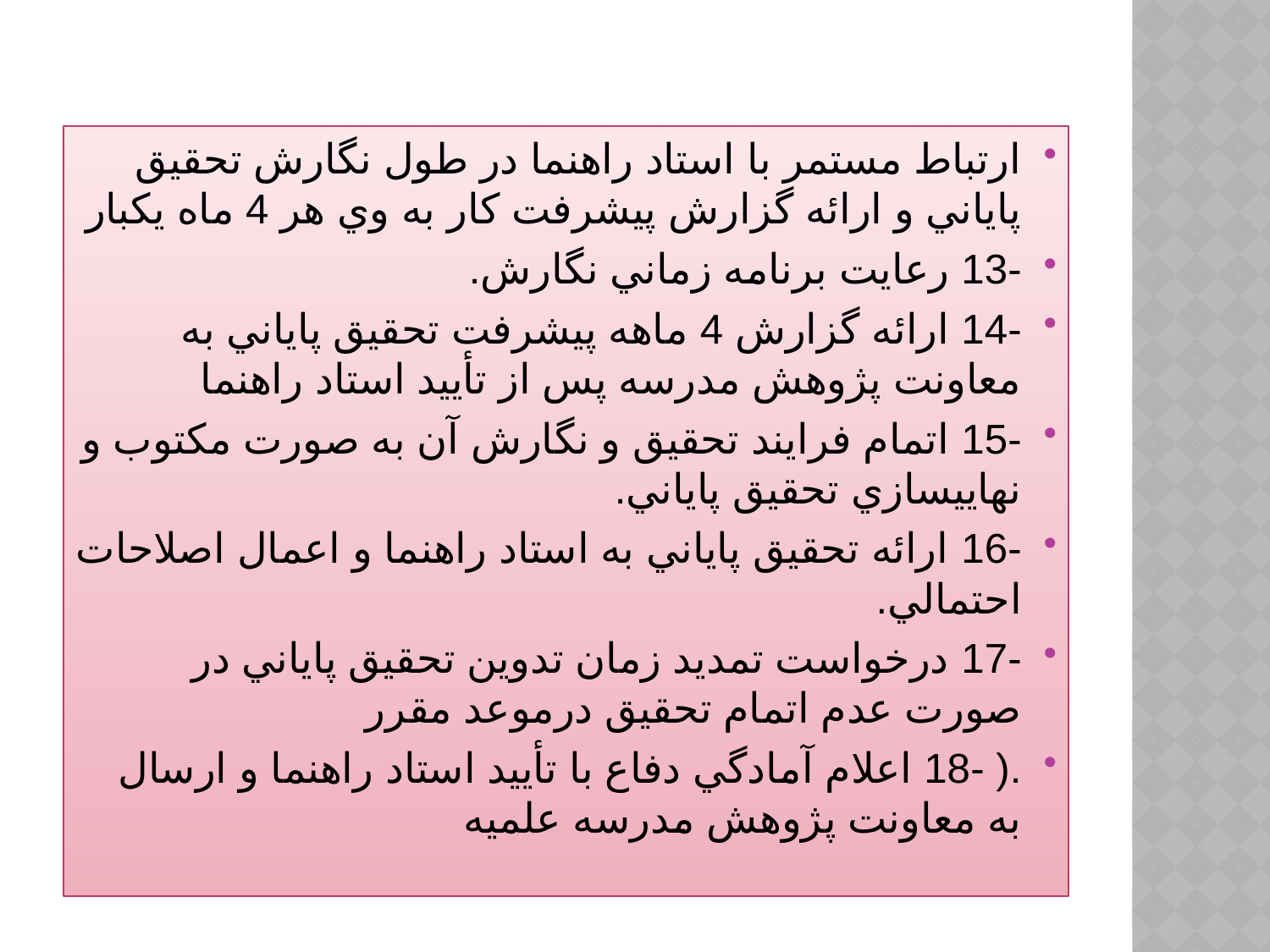

ارتباط مستمر با استاد راهنما در طول نگارش تحقيق پاياني و ارائه گزارش پيشرفت كار به وي هر 4 ماه یکبار
-13 رعايت برنامه زماني نگارش.
-14 ارائه گزارش 4 ماهه پيشرفت تحقيق پاياني به معاونت پژوهش مدرسه پس از تأييد استاد راهنما
-15 اتمام فرايند تحقيق و نگارش آن به صورت مكتوب و نهاييسازي تحقيق پاياني.
-16 ارائه تحقيق پاياني به استاد راهنما و اعمال اصلاحات احتمالي.
-17 درخواست تمديد زمان تدوين تحقيق پاياني در صورت عدم اتمام تحقيق درموعد مقرر
.( -18 اعلام آمادگي دفاع با تأييد استاد راهنما و ارسال به معاونت پژوهش مدرسه علميه